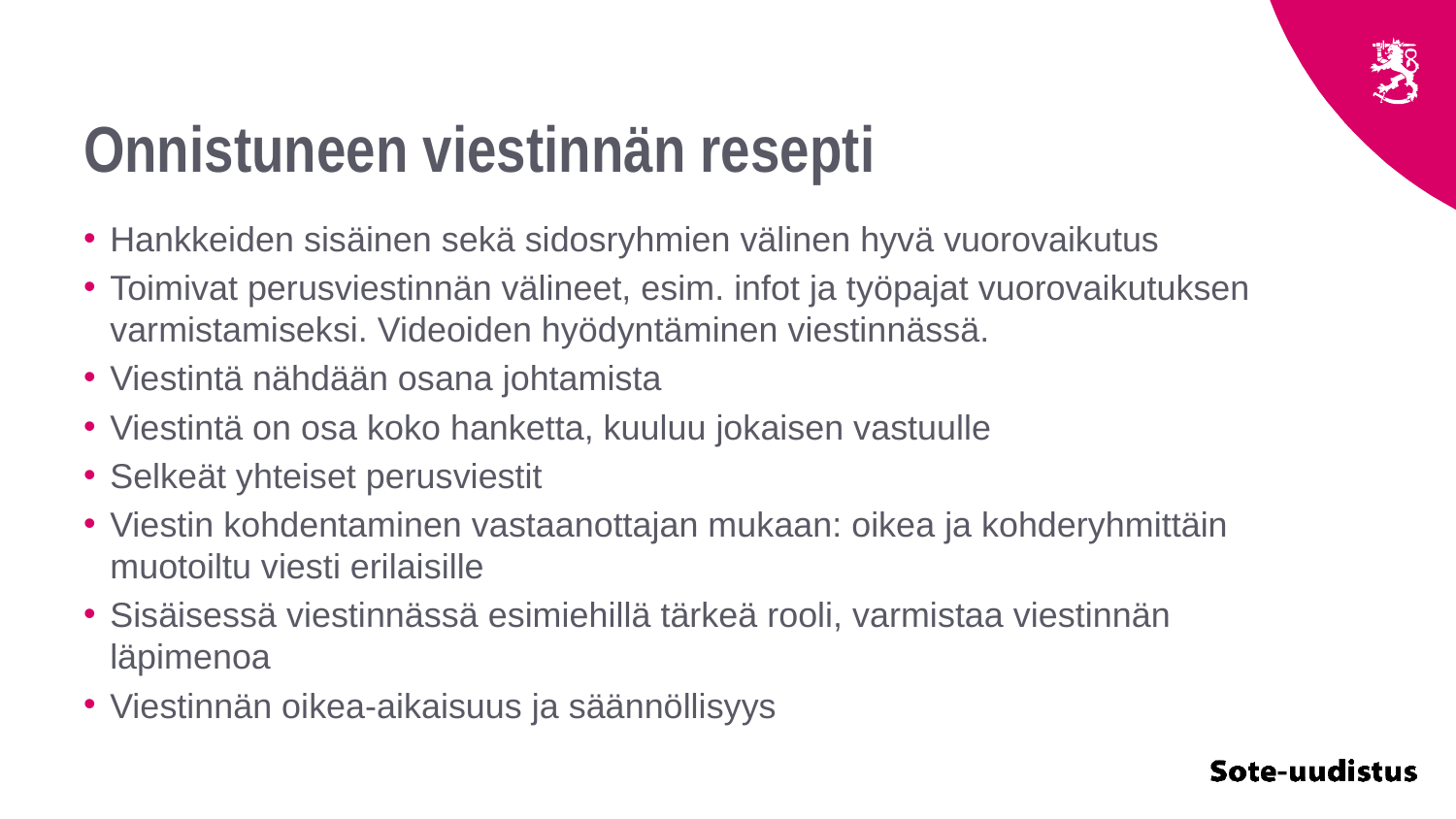

# Onnistuneen viestinnän resepti
Hankkeiden sisäinen sekä sidosryhmien välinen hyvä vuorovaikutus
Toimivat perusviestinnän välineet, esim. infot ja työpajat vuorovaikutuksen varmistamiseksi. Videoiden hyödyntäminen viestinnässä.
Viestintä nähdään osana johtamista
Viestintä on osa koko hanketta, kuuluu jokaisen vastuulle
Selkeät yhteiset perusviestit
Viestin kohdentaminen vastaanottajan mukaan: oikea ja kohderyhmittäin muotoiltu viesti erilaisille
Sisäisessä viestinnässä esimiehillä tärkeä rooli, varmistaa viestinnän läpimenoa
Viestinnän oikea-aikaisuus ja säännöllisyys